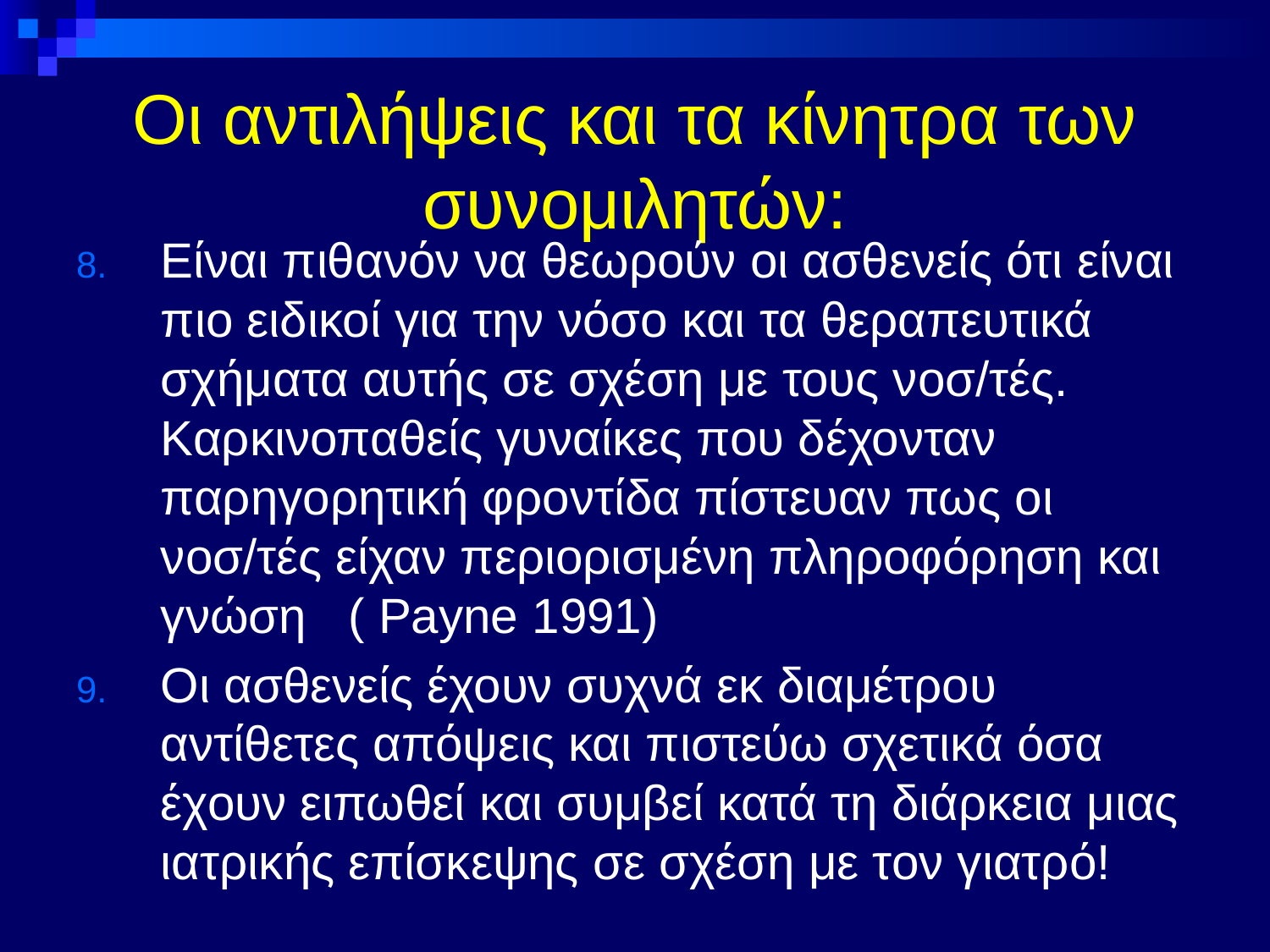

# Οι αντιλήψεις και τα κίνητρα των συνομιλητών:
Είναι πιθανόν να θεωρούν οι ασθενείς ότι είναι πιο ειδικοί για την νόσο και τα θεραπευτικά σχήματα αυτής σε σχέση με τους νοσ/τές. Καρκινοπαθείς γυναίκες που δέχονταν παρηγορητική φροντίδα πίστευαν πως οι νοσ/τές είχαν περιορισμένη πληροφόρηση και γνώση   ( Payne 1991)
Οι ασθενείς έχουν συχνά εκ διαμέτρου αντίθετες απόψεις και πιστεύω σχετικά όσα έχουν ειπωθεί και συμβεί κατά τη διάρκεια μιας ιατρικής επίσκεψης σε σχέση με τον γιατρό!